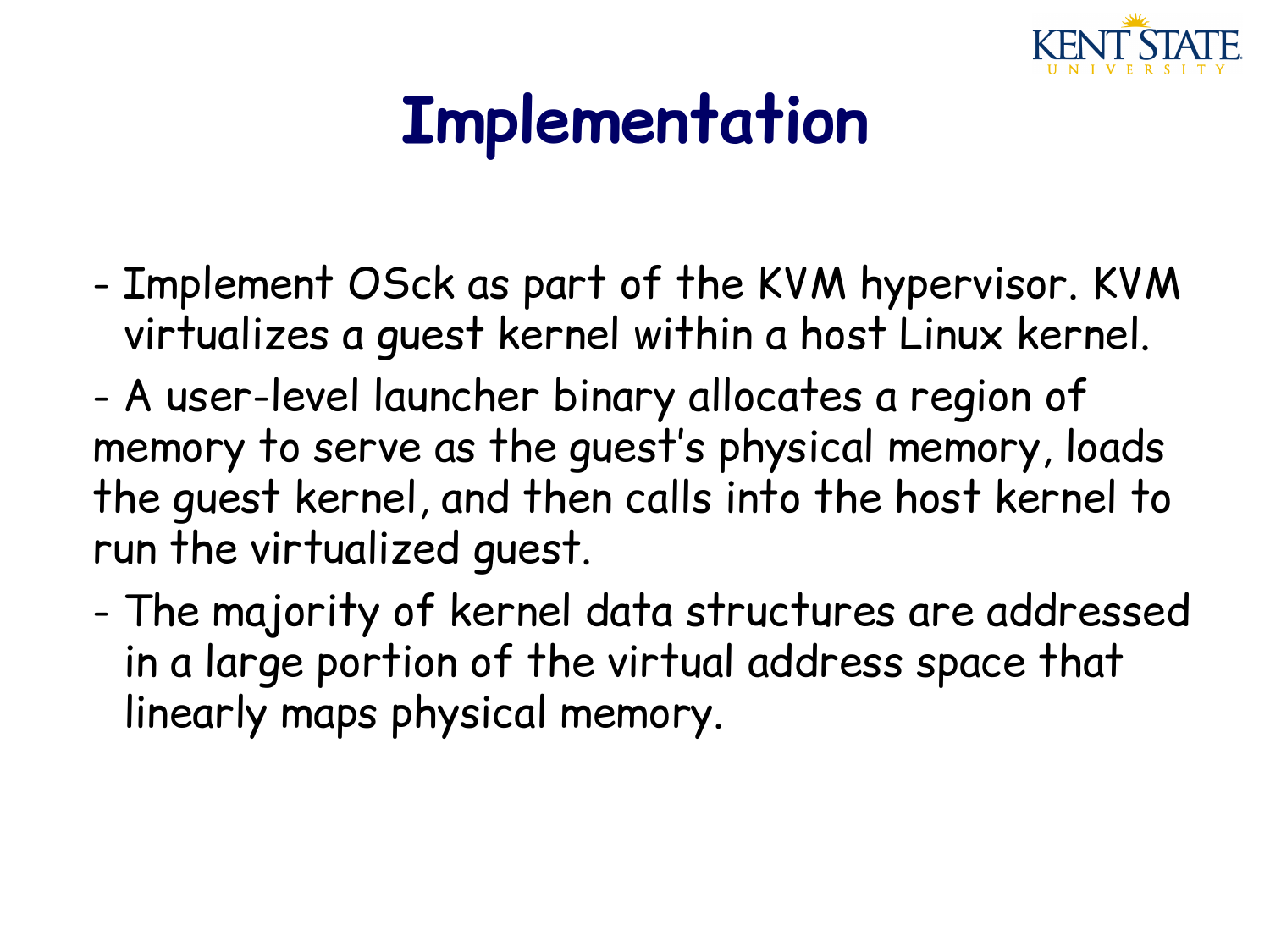

# Implementation
- Implement OSck as part of the KVM hypervisor. KVM virtualizes a guest kernel within a host Linux kernel.
- A user-level launcher binary allocates a region of memory to serve as the guest’s physical memory, loads the guest kernel, and then calls into the host kernel to run the virtualized guest.
- The majority of kernel data structures are addressed in a large portion of the virtual address space that linearly maps physical memory.